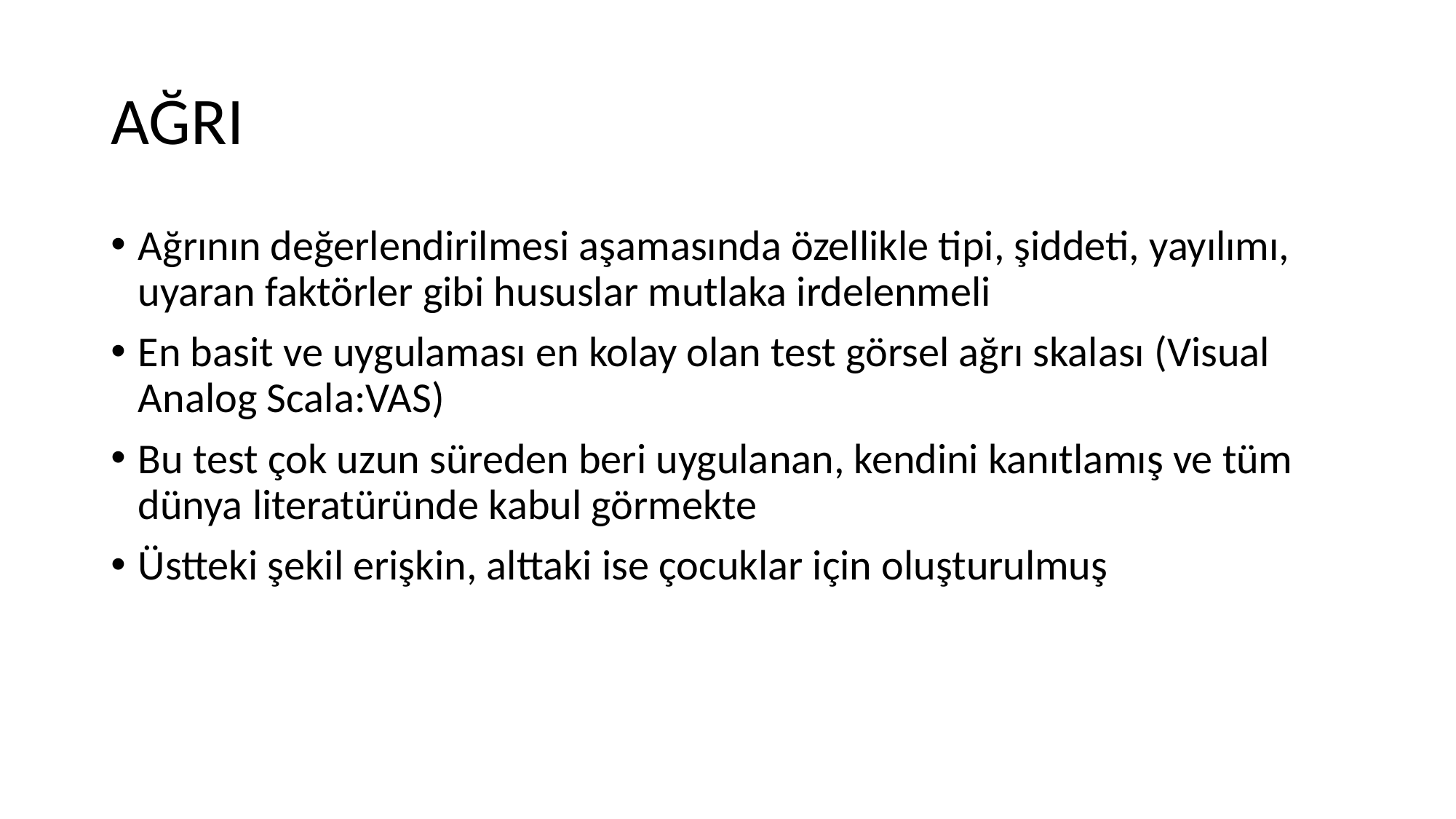

# AĞRI
Ağrının değerlendirilmesi aşamasında özellikle tipi, şiddeti, yayılımı, uyaran faktörler gibi hususlar mutlaka irdelenmeli
En basit ve uygulaması en kolay olan test görsel ağrı skalası (Visual Analog Scala:VAS)
Bu test çok uzun süreden beri uygulanan, kendini kanıtlamış ve tüm dünya literatüründe kabul görmekte
Üstteki şekil erişkin, alttaki ise çocuklar için oluşturulmuş